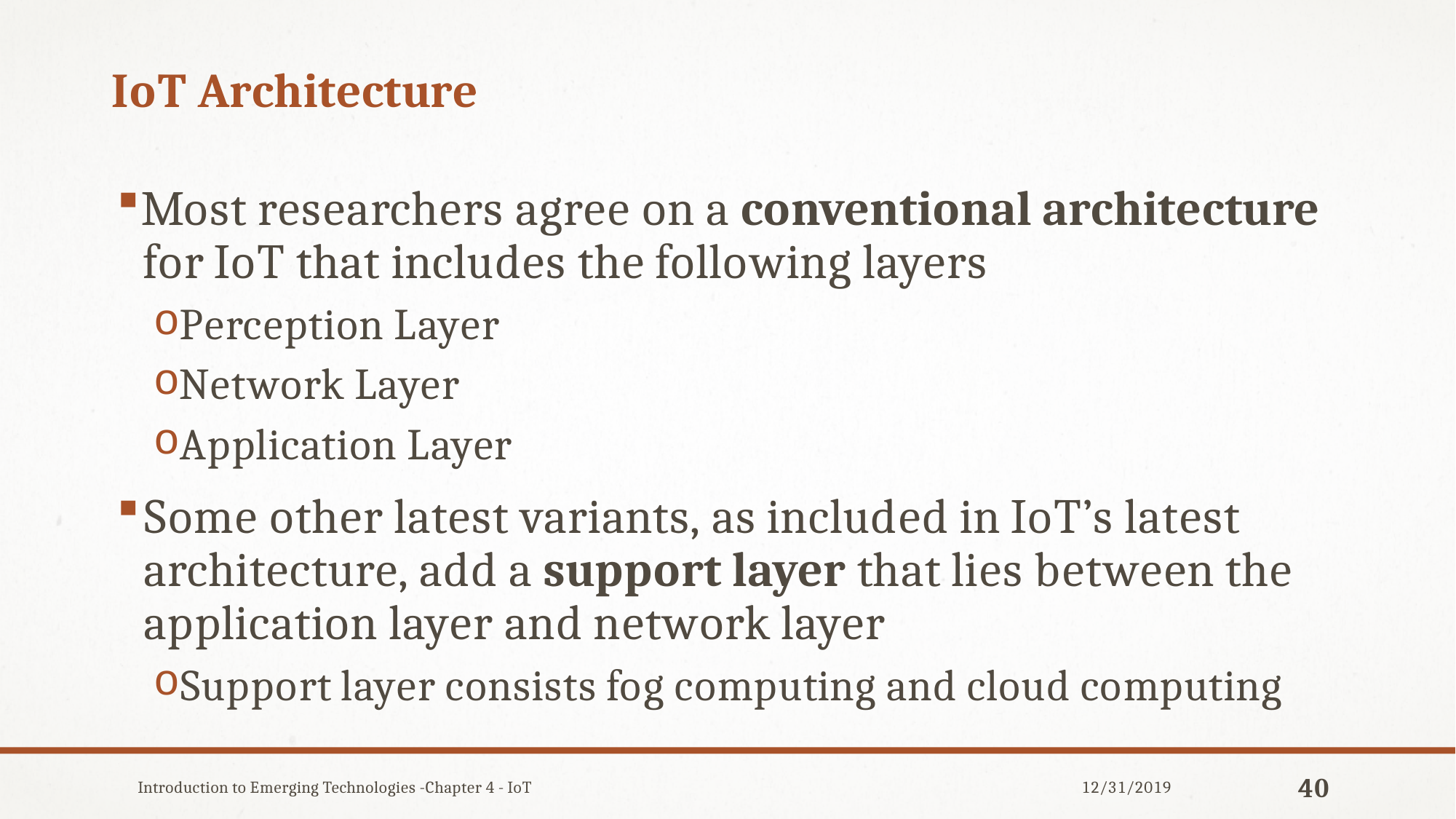

# IoT Architecture
Most researchers agree on a conventional architecture for IoT that includes the following layers
Perception Layer
Network Layer
Application Layer
Some other latest variants, as included in IoT’s latest architecture, add a support layer that lies between the application layer and network layer
Support layer consists fog computing and cloud computing
Introduction to Emerging Technologies -Chapter 4 - IoT
12/31/2019
40